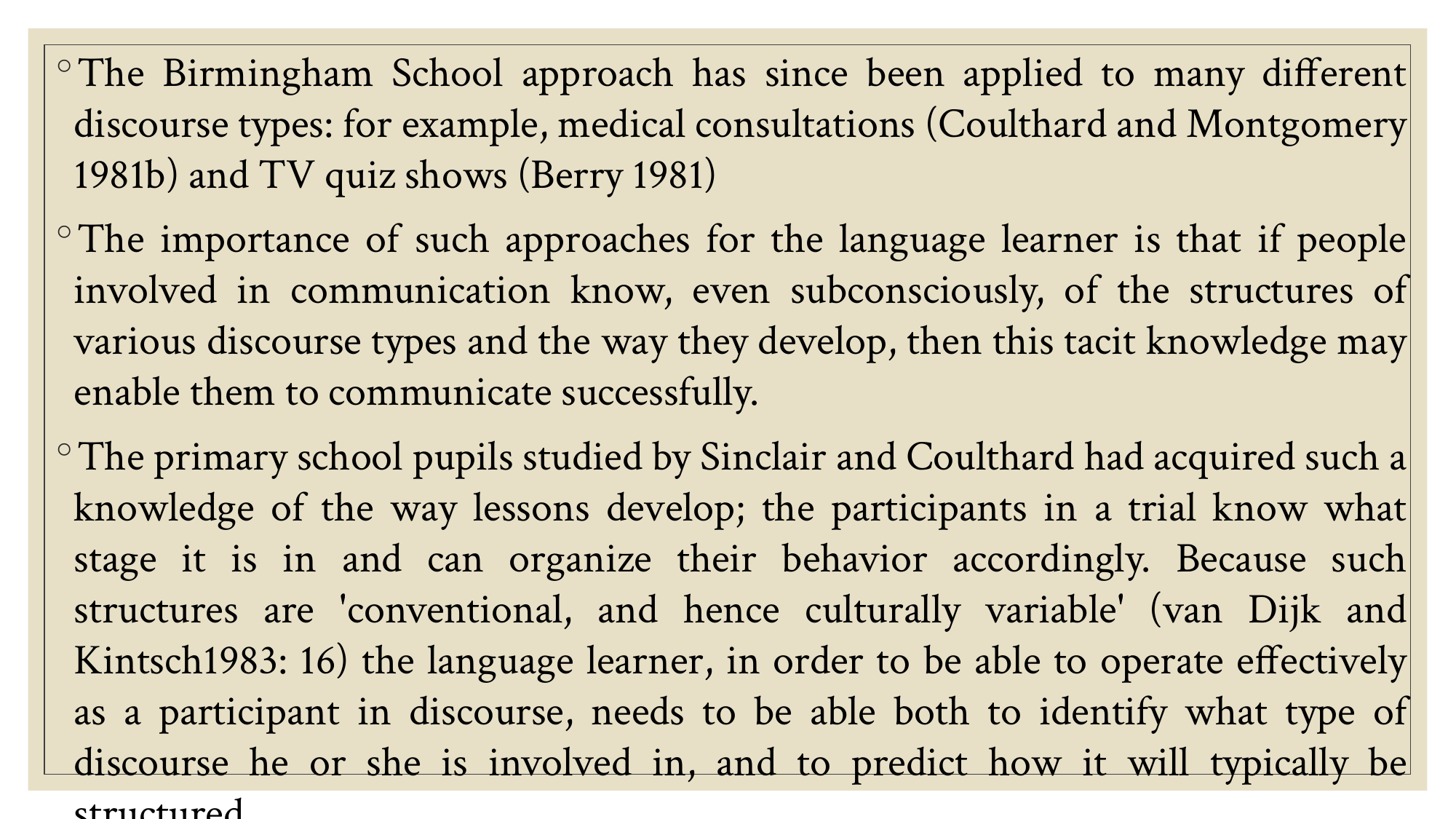

The Birmingham School approach has since been applied to many different discourse types: for example, medical consultations (Coulthard and Montgomery 1981b) and TV quiz shows (Berry 1981)
The importance of such approaches for the language learner is that if people involved in communication know, even subconsciously, of the structures of various discourse types and the way they develop, then this tacit knowledge may enable them to communicate successfully.
The primary school pupils studied by Sinclair and Coulthard had acquired such a knowledge of the way lessons develop; the participants in a trial know what stage it is in and can organize their behavior accordingly. Because such structures are 'conventional, and hence culturally variable' (van Dijk and Kintsch1983: 16) the language learner, in order to be able to operate effectively as a participant in discourse, needs to be able both to identify what type of discourse he or she is involved in, and to predict how it will typically be structured.